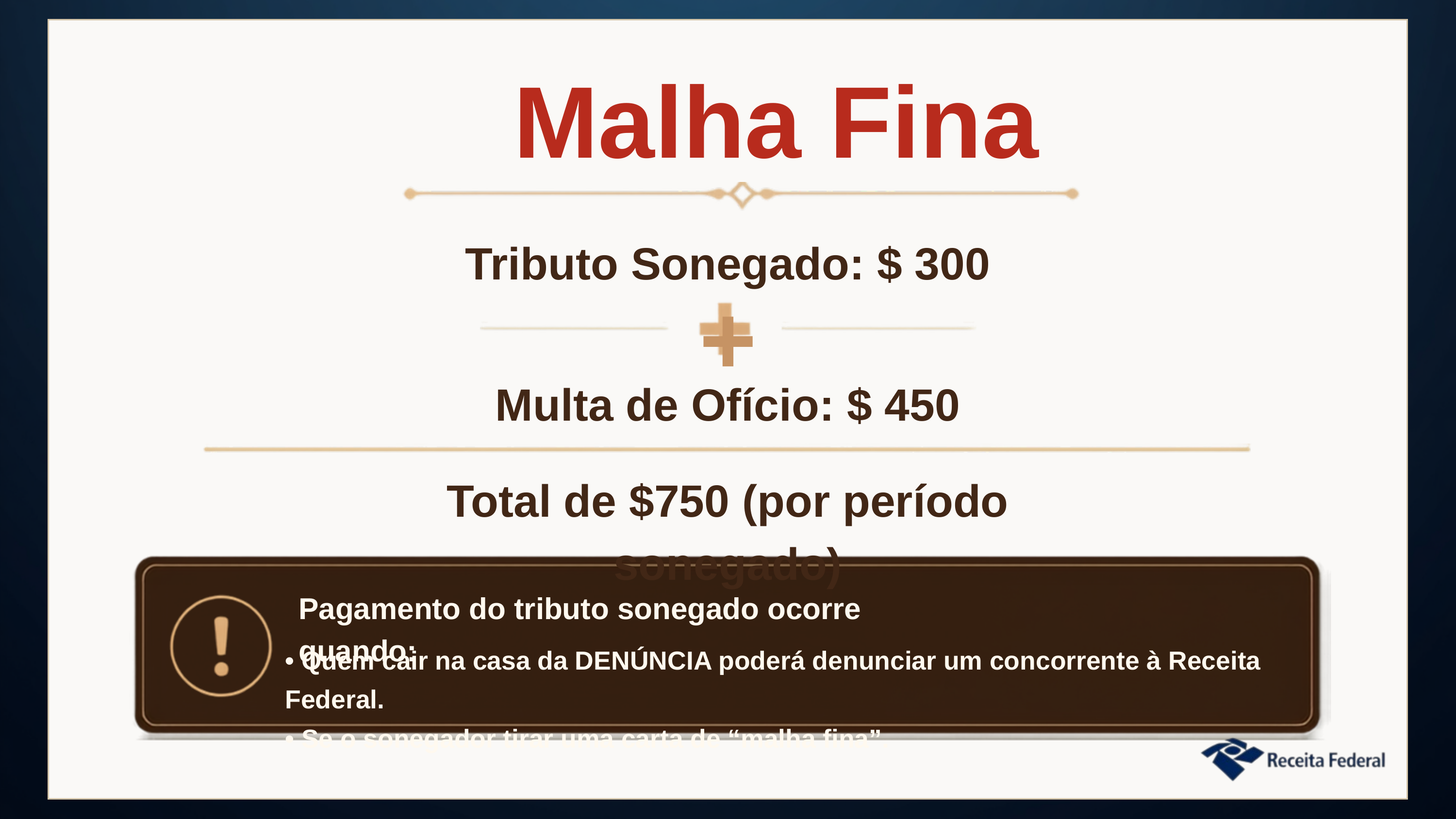

Malha Fina

Tributo Sonegado: $ 300
+

Multa de Ofício: $ 450

Total de $750 (por período sonegado)

Pagamento do tributo sonegado ocorre quando:
• Quem cair na casa da DENÚNCIA poderá denunciar um concorrente à Receita Federal.
• Se o sonegador tirar uma carta de “malha fina”.